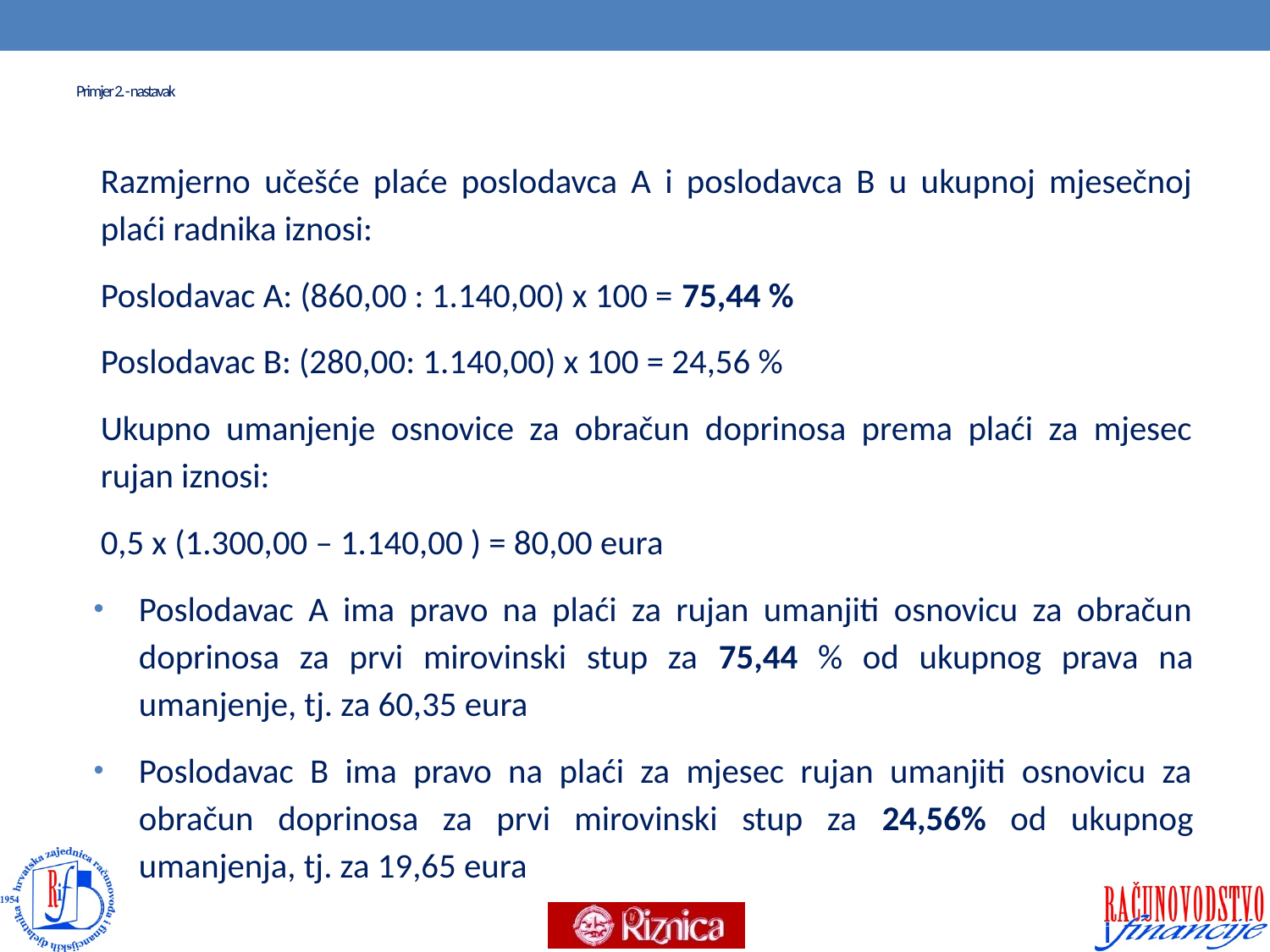

# Primjer 2. - nastavak
Razmjerno učešće plaće poslodavca A i poslodavca B u ukupnoj mjesečnoj plaći radnika iznosi:
Poslodavac A: (860,00 : 1.140,00) x 100 = 75,44 %
Poslodavac B: (280,00: 1.140,00) x 100 = 24,56 %
Ukupno umanjenje osnovice za obračun doprinosa prema plaći za mjesec rujan iznosi:
0,5 x (1.300,00 – 1.140,00 ) = 80,00 eura
Poslodavac A ima pravo na plaći za rujan umanjiti osnovicu za obračun doprinosa za prvi mirovinski stup za 75,44 % od ukupnog prava na umanjenje, tj. za 60,35 eura
Poslodavac B ima pravo na plaći za mjesec rujan umanjiti osnovicu za obračun doprinosa za prvi mirovinski stup za 24,56% od ukupnog umanjenja, tj. za 19,65 eura